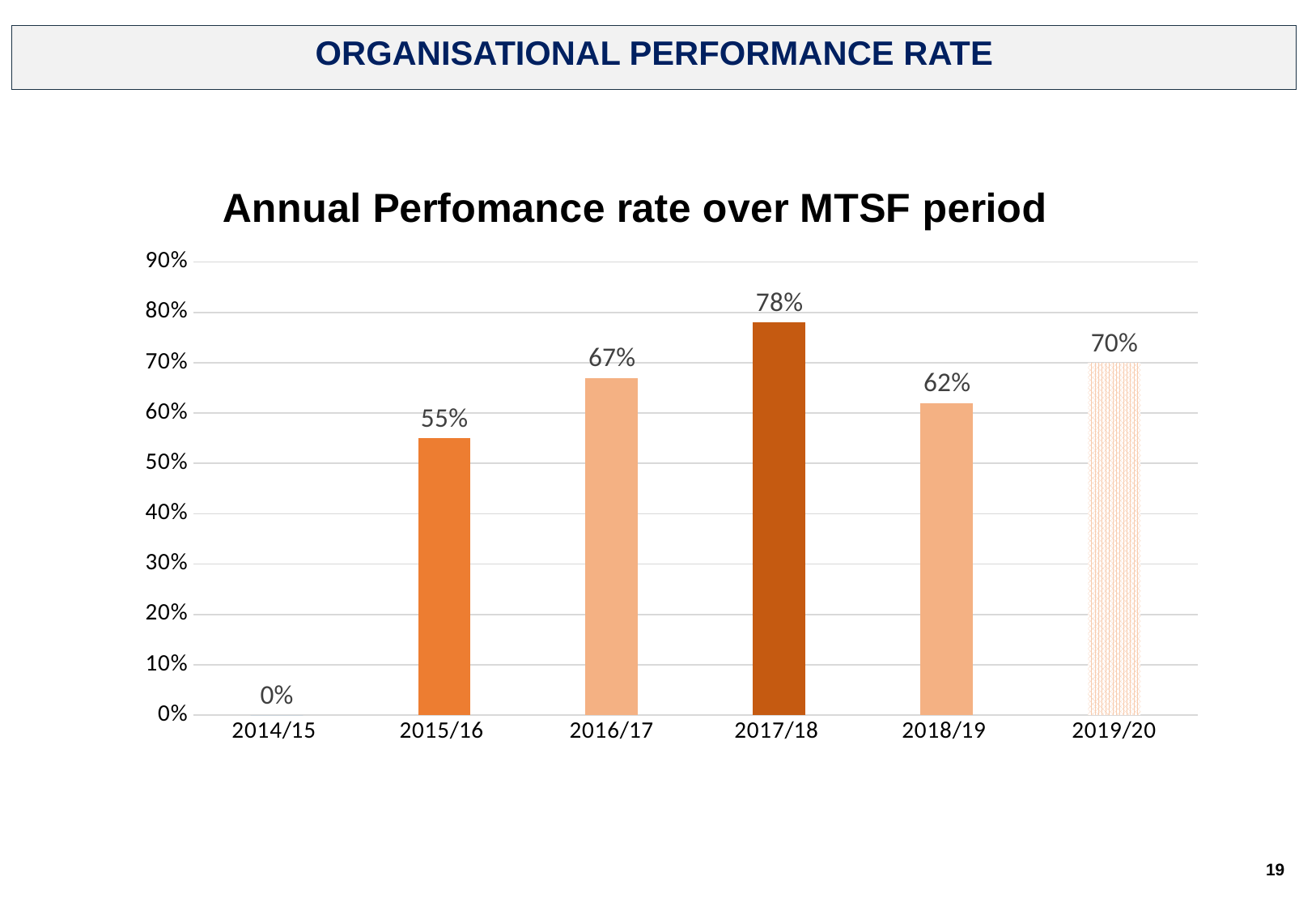

ORGANISATIONAL PERFORMANCE RATE

### Chart:

| Category | Annual Perfomance rate over MTSF period |
|---|---|
| 2014/15  | 0.0 |
| 2015/16  | 0.55 |
| 2016/17 | 0.67 |
| 2017/18  | 0.78 |
| 2018/19  | 0.62 |
| 2019/20 | 0.7 |
19